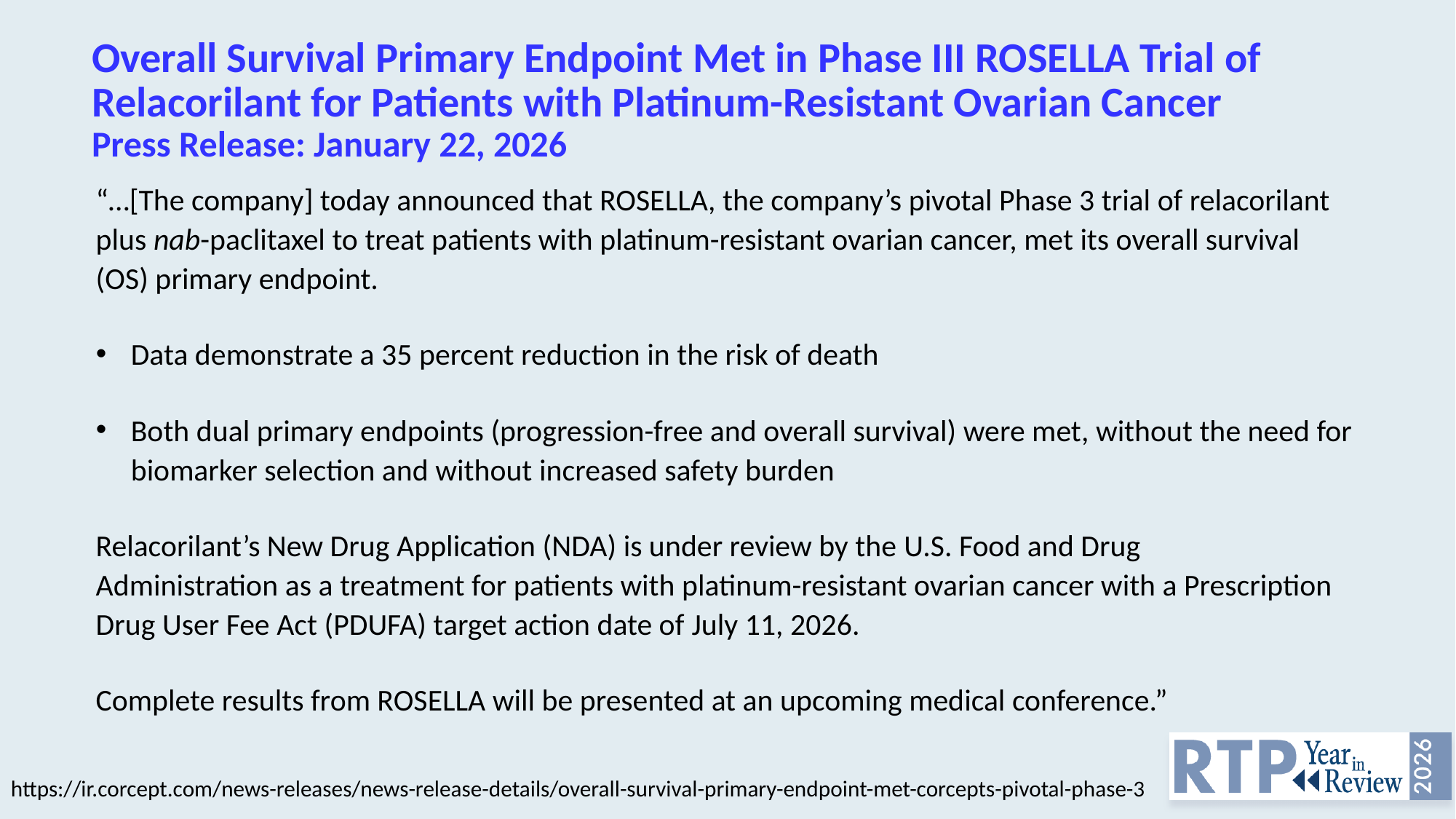

# Overall Survival Primary Endpoint Met in Phase III ROSELLA Trial of Relacorilant for Patients with Platinum-Resistant Ovarian Cancer Press Release: January 22, 2026
“…[The company] today announced that ROSELLA, the company’s pivotal Phase 3 trial of relacorilant plus nab-paclitaxel to treat patients with platinum-resistant ovarian cancer, met its overall survival (OS) primary endpoint.
Data demonstrate a 35 percent reduction in the risk of death
Both dual primary endpoints (progression-free and overall survival) were met, without the need for biomarker selection and without increased safety burden
Relacorilant’s New Drug Application (NDA) is under review by the U.S. Food and Drug Administration as a treatment for patients with platinum-resistant ovarian cancer with a Prescription Drug User Fee Act (PDUFA) target action date of July 11, 2026.
Complete results from ROSELLA will be presented at an upcoming medical conference.”

https://ir.corcept.com/news-releases/news-release-details/overall-survival-primary-endpoint-met-corcepts-pivotal-phase-3